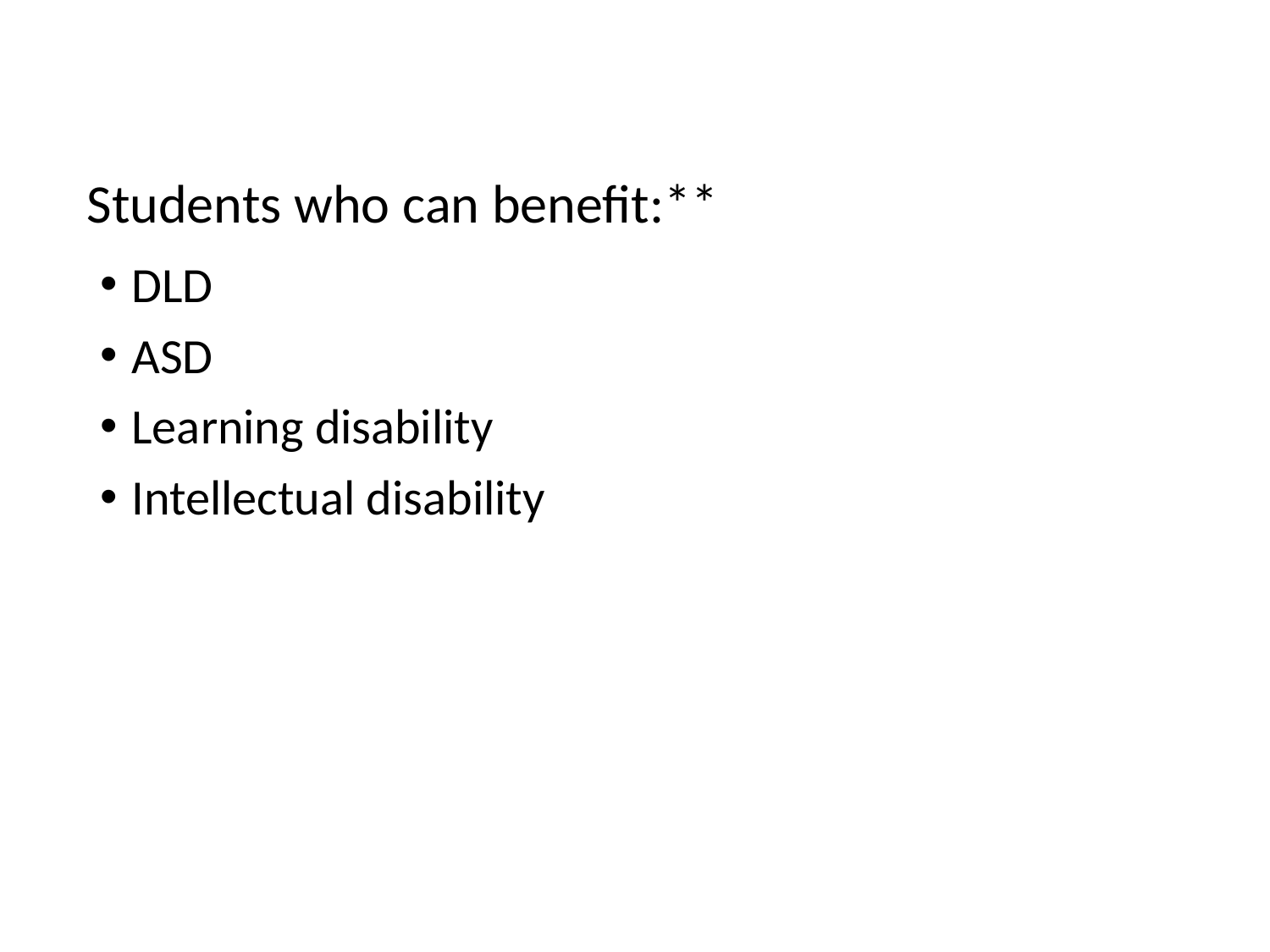

# Students who can benefit:**
DLD
ASD
Learning disability
Intellectual disability